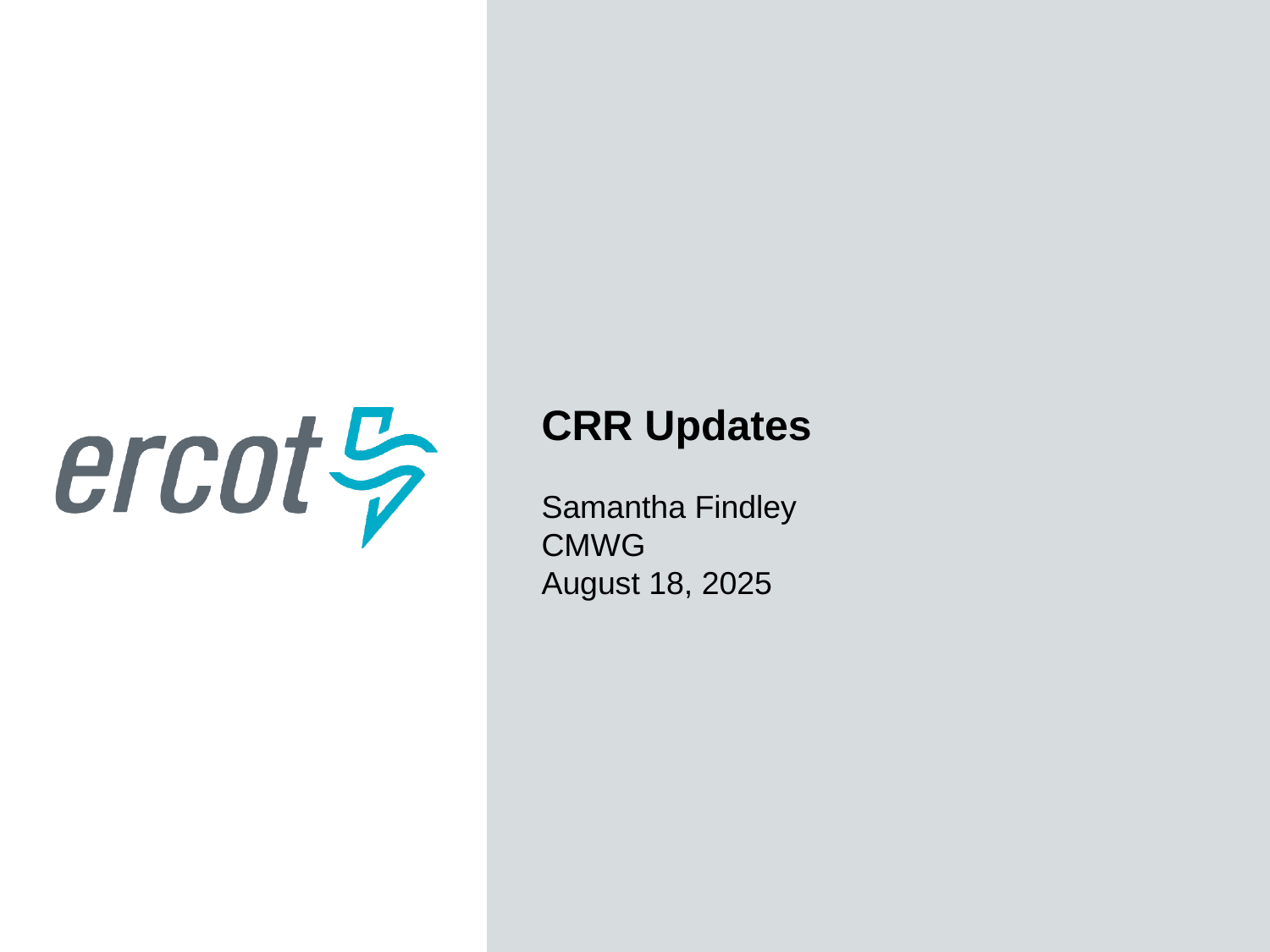

CRR Updates

Samantha Findley
CMWG
August 18, 2025